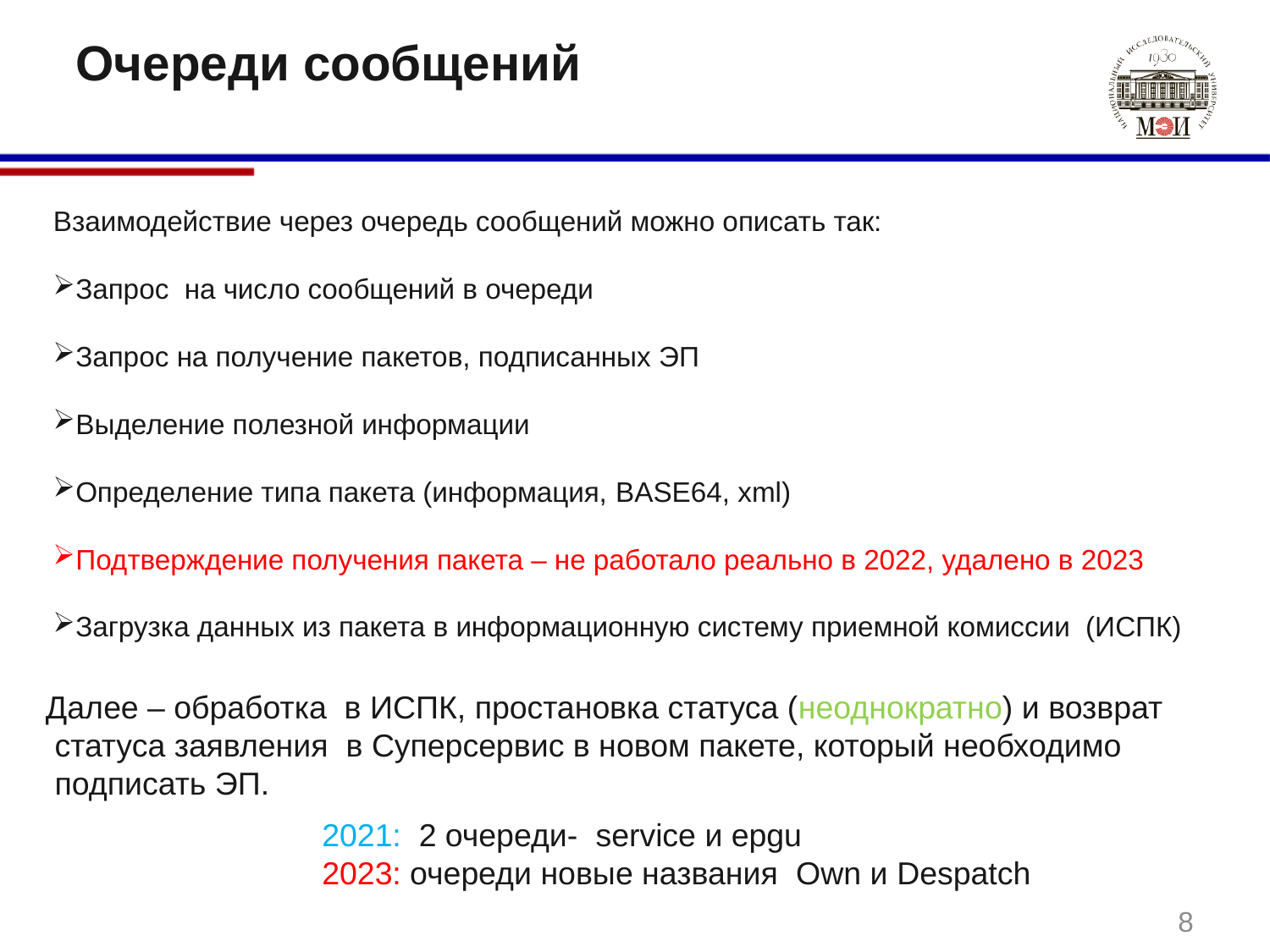

# Очереди сообщений
Взаимодействие через очередь сообщений можно описать так:

Запрос  на число сообщений в очереди

Запрос на получение пакетов, подписанных ЭП

Выделение полезной информации

Определение типа пакета (информация, BASE64, xml)

Подтверждение получения пакета – не работало реально в 2022, удалено в 2023

Загрузка данных из пакета в информационную систему приемной комиссии  (ИСПК)

Далее – обработка  в ИСПК, простановка статуса (неоднократно) и возврат
 статуса заявления  в Суперсервис в новом пакете, который необходимо
 подписать ЭП.
2021:  2 очереди-  service и epgu
2023: очереди новые названия  Own и Despatch

8